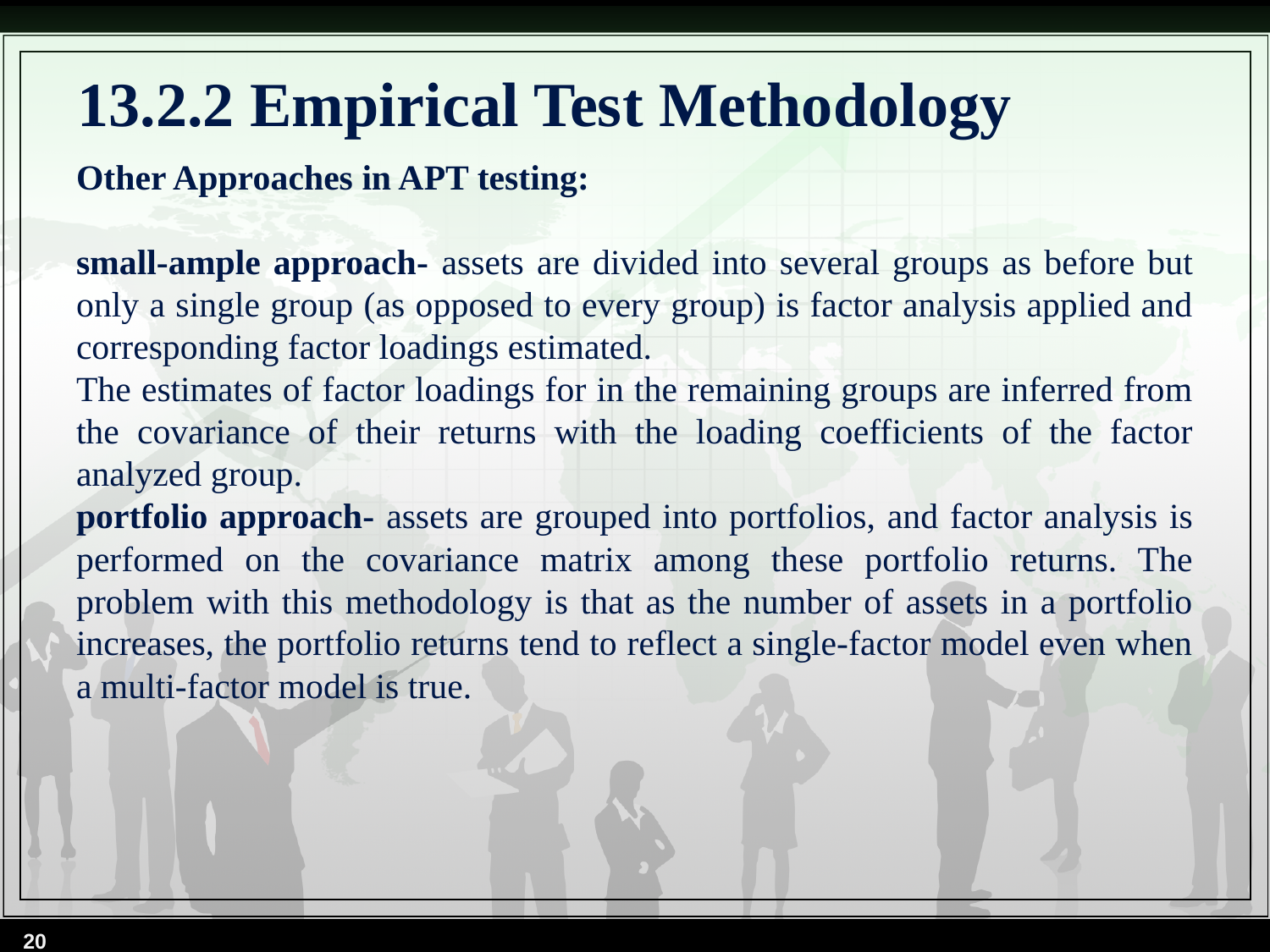

# 13.2.2 Empirical Test Methodology
Other Approaches in APT testing:

small-ample approach- assets are divided into several groups as before but only a single group (as opposed to every group) is factor analysis applied and corresponding factor loadings estimated.
The estimates of factor loadings for in the remaining groups are inferred from the covariance of their returns with the loading coefficients of the factor analyzed group.
portfolio approach- assets are grouped into portfolios, and factor analysis is performed on the covariance matrix among these portfolio returns. The problem with this methodology is that as the number of assets in a portfolio increases, the portfolio returns tend to reflect a single-factor model even when a multi-factor model is true.
20